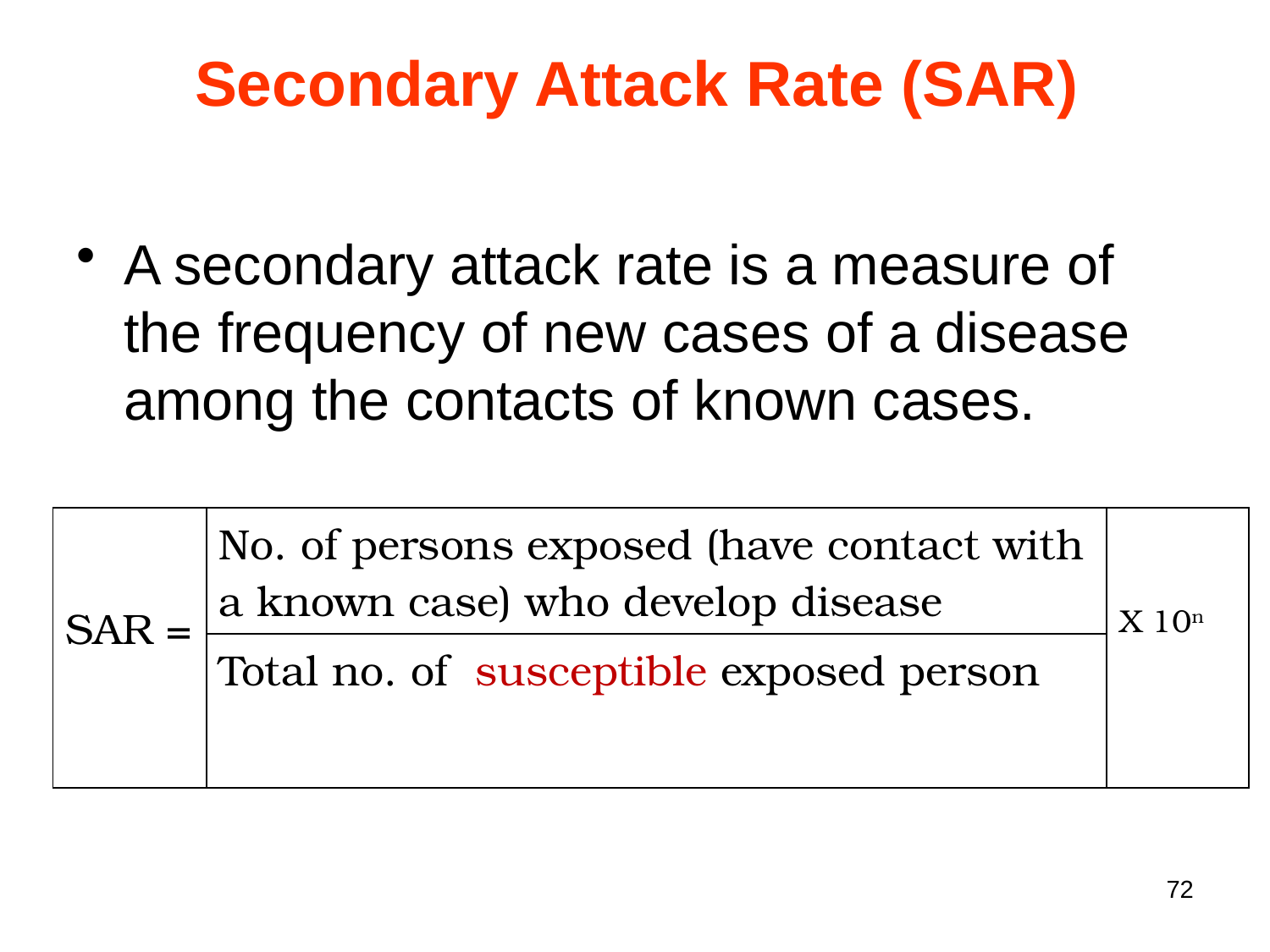

A secondary attack rate is a measure of the frequency of new cases of a disease among the contacts of known cases.
Secondary Attack Rate (SAR)
| SAR = | No. of persons exposed (have contact with a known case) who develop disease | X 10n |
| --- | --- | --- |
|  | Total no. of susceptible exposed person |  |
72